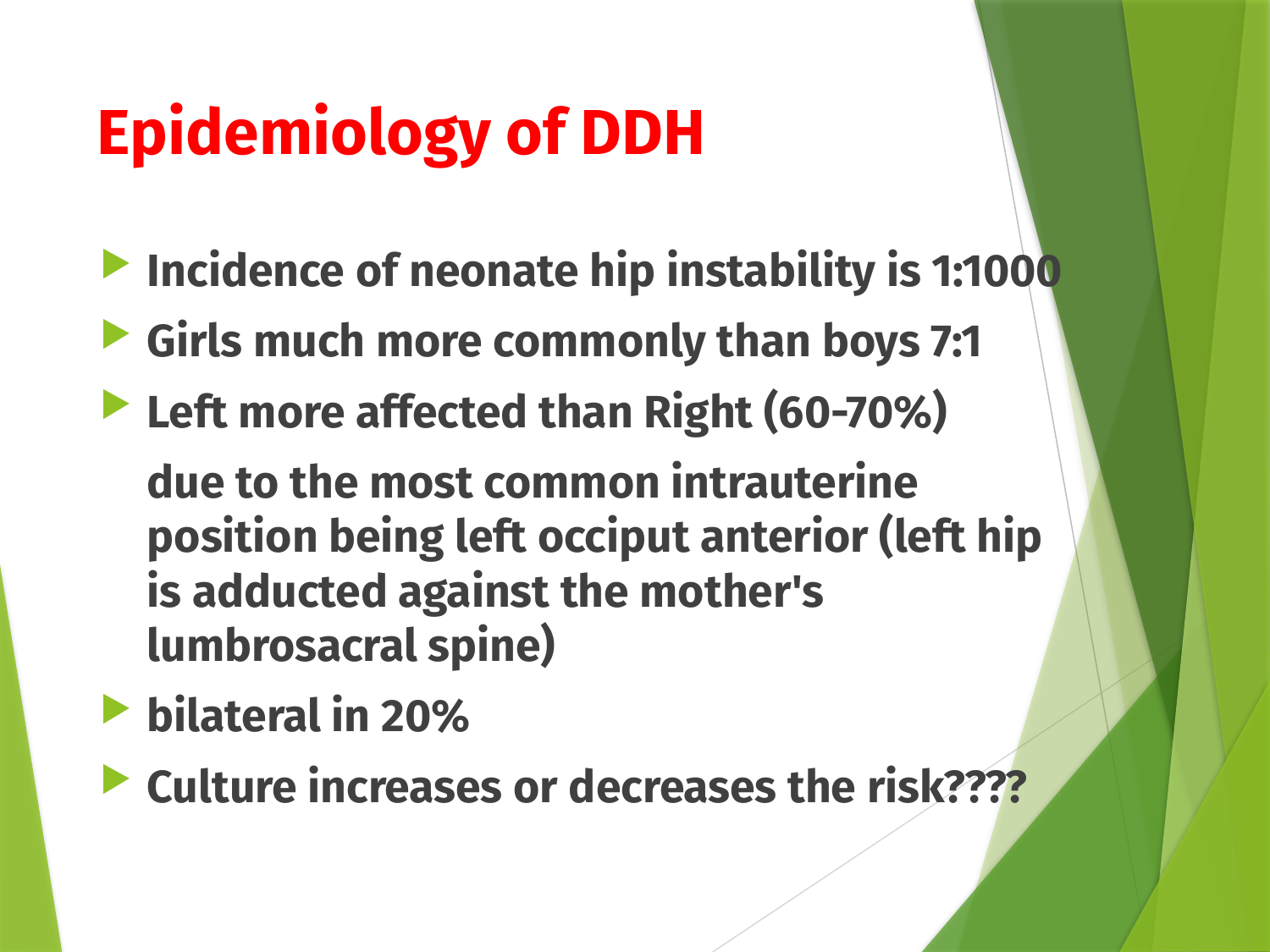

# Epidemiology of DDH
Incidence of neonate hip instability is 1:1000
Girls much more commonly than boys 7:1
Left more affected than Right (60-70%)
due to the most common intrauterine position being left occiput anterior (left hip is adducted against the mother's lumbrosacral spine)
bilateral in 20%
Culture increases or decreases the risk????